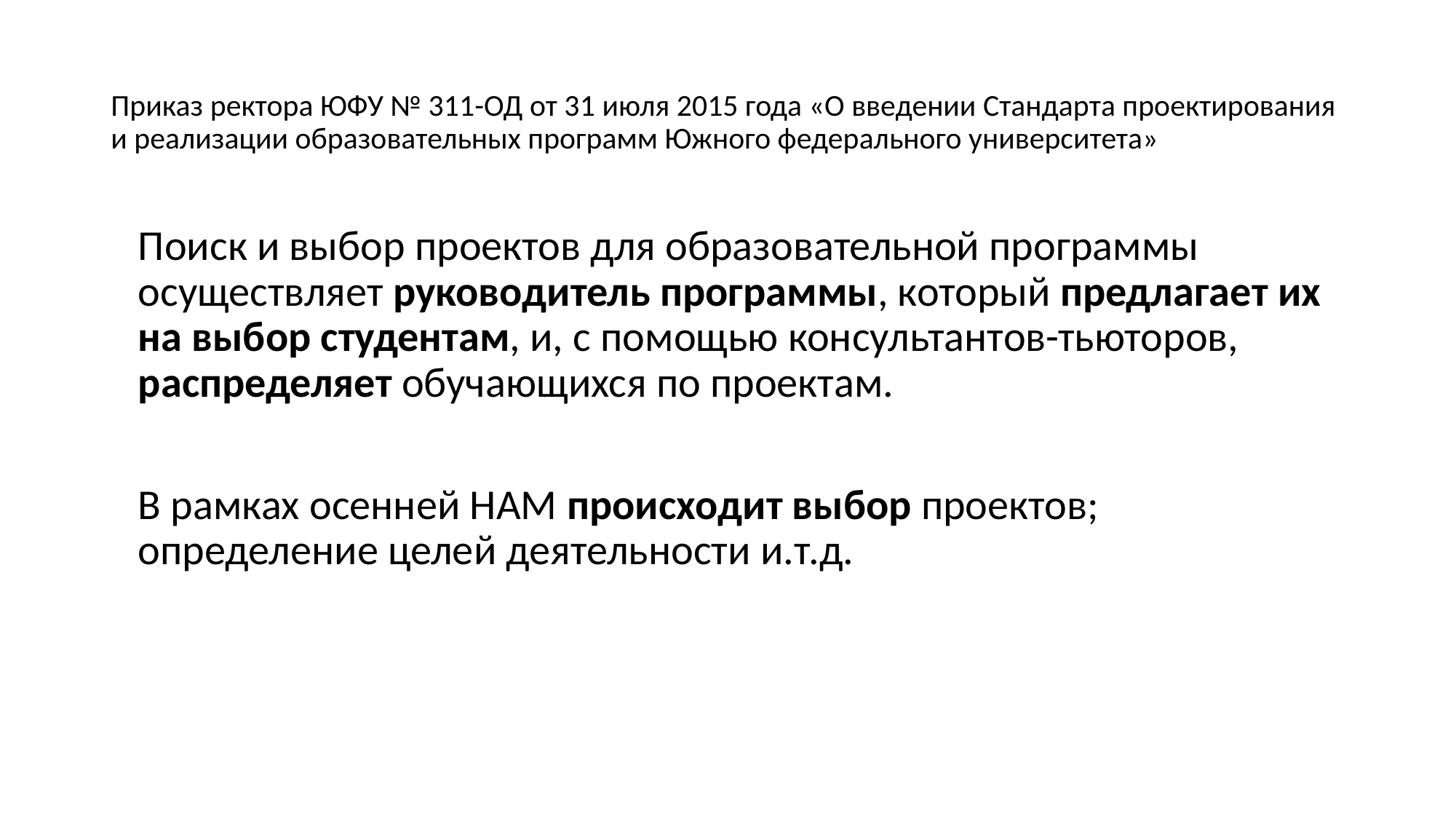

# Приказ ректора ЮФУ № 311-ОД от 31 июля 2015 года «О введении Стандарта проектирования и реализации образовательных программ Южного федерального университета»
	Поиск и выбор проектов для образовательной программы осуществляет руководитель программы, который предлагает их на выбор студентам, и, с помощью консультантов-тьюторов, распределяет обучающихся по проектам.

	В рамках осенней НАМ происходит выбор проектов; определение целей деятельности и.т.д.